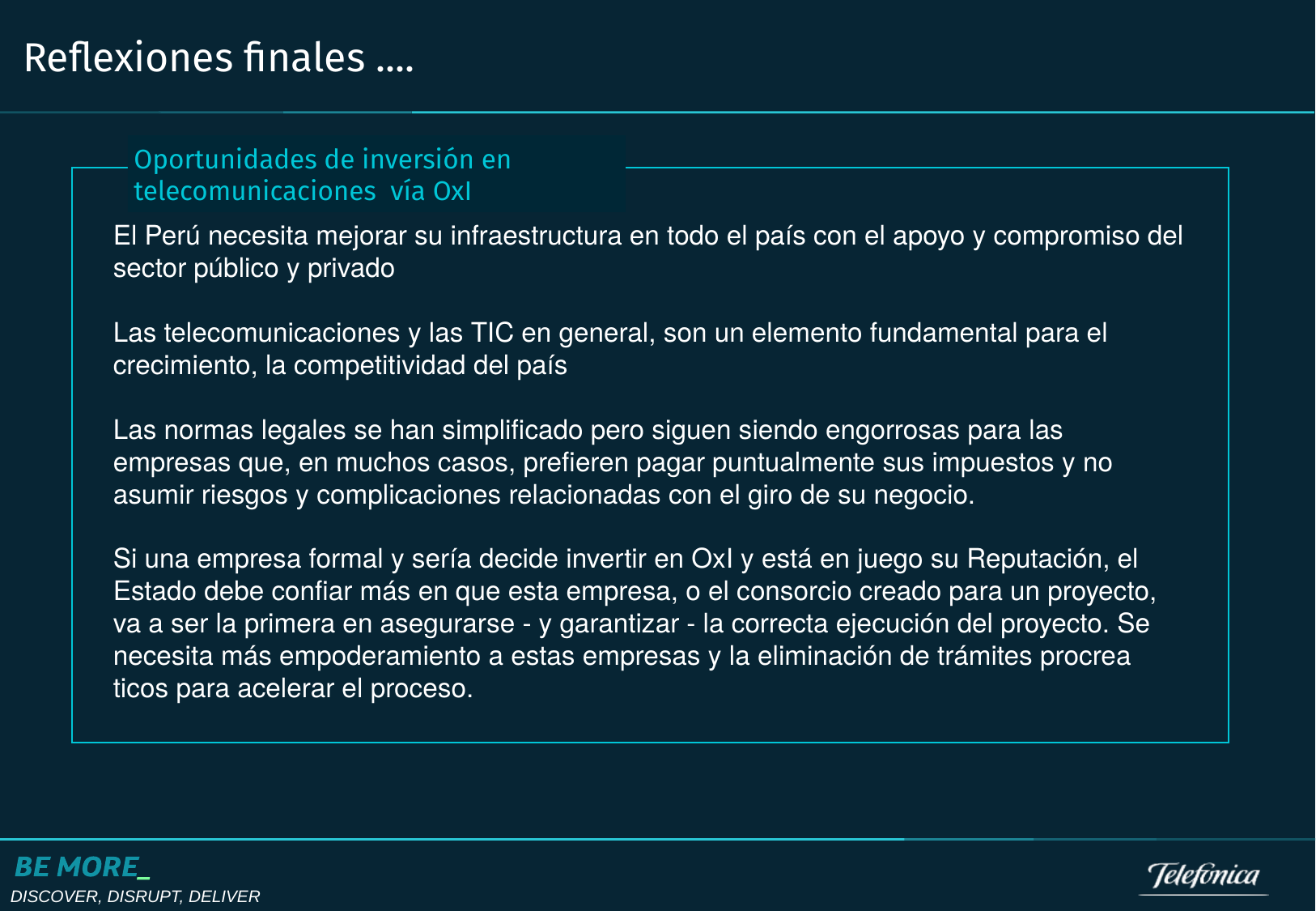

# Reflexiones finales ....
Oportunidades de inversión en telecomunicaciones  vía OxI

El Perú necesita mejorar su infraestructura en todo el país con el apoyo y compromiso del sector público y privado

Las telecomunicaciones y las TIC en general, son un elemento fundamental para el crecimiento, la competitividad del país

Las normas legales se han simplificado pero siguen siendo engorrosas para las empresas que, en muchos casos, prefieren pagar puntualmente sus impuestos y no asumir riesgos y complicaciones relacionadas con el giro de su negocio.

Si una empresa formal y sería decide invertir en OxI y está en juego su Reputación, el Estado debe confiar más en que esta empresa, o el consorcio creado para un proyecto, va a ser la primera en asegurarse - y garantizar - la correcta ejecución del proyecto. Se necesita más empoderamiento a estas empresas y la eliminación de trámites procrea ticos para acelerar el proceso.